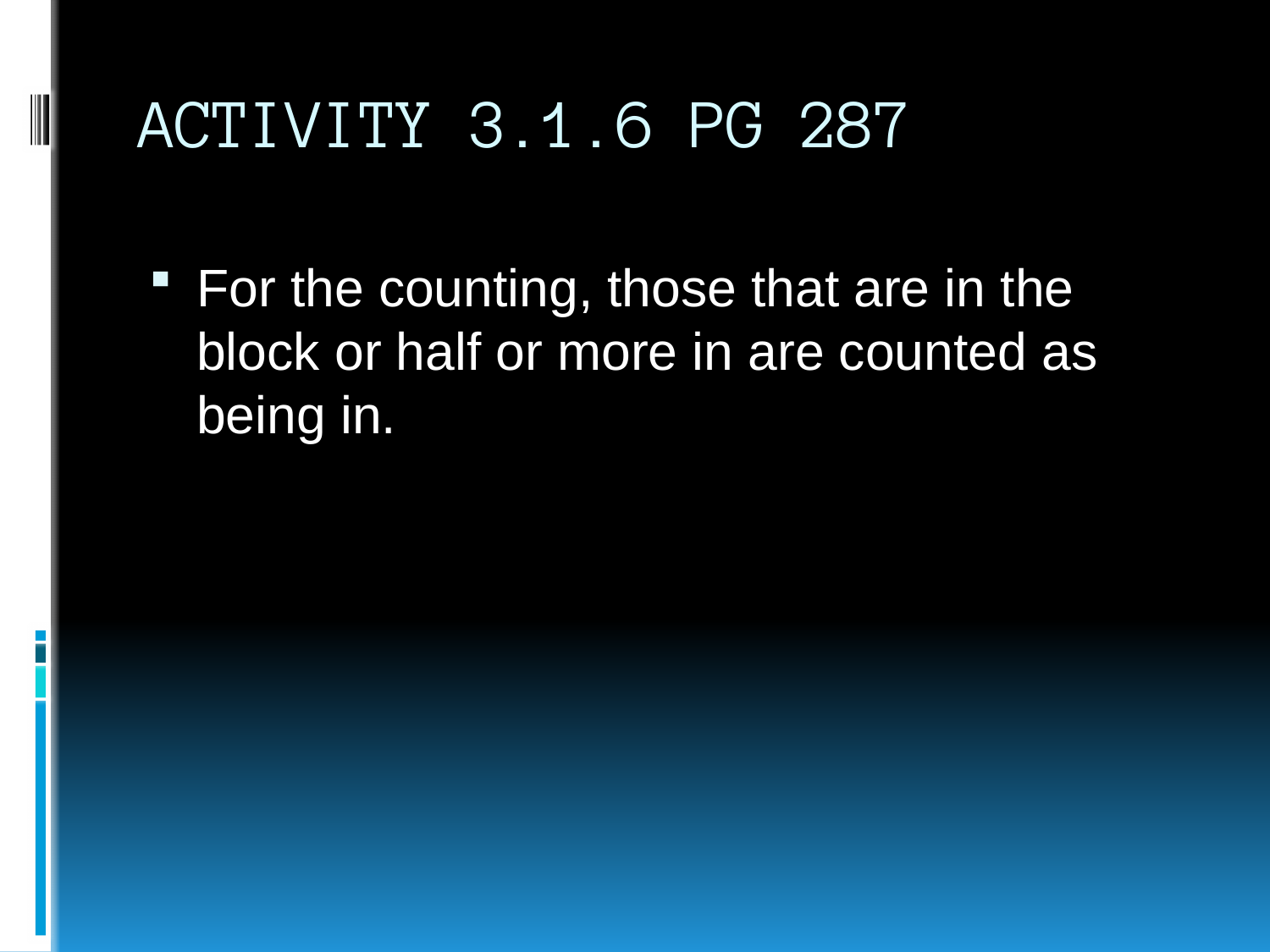

# ACTIVITY 3.1.6 PG 287
For the counting, those that are in the block or half or more in are counted as being in.